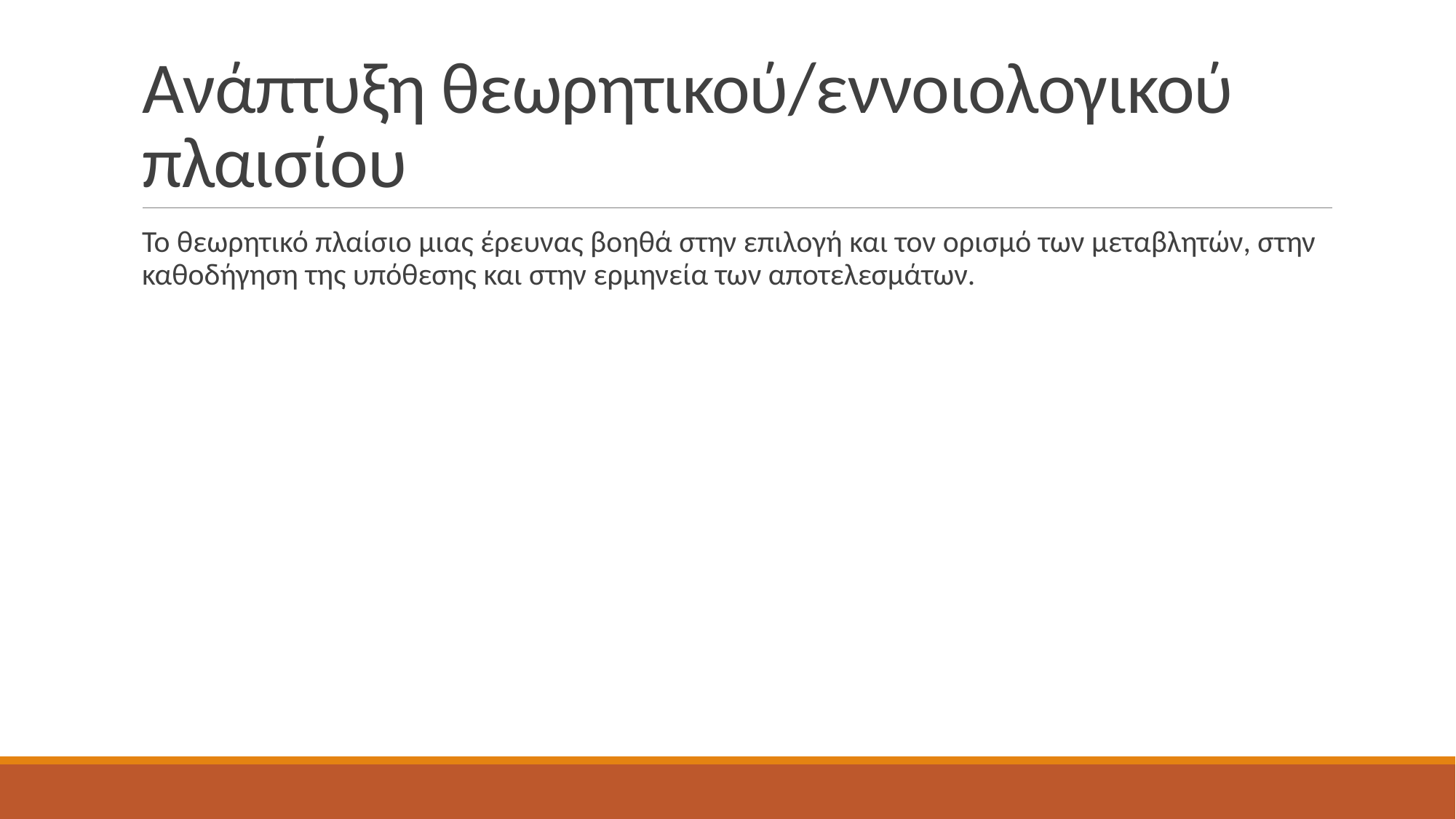

# Ανάπτυξη θεωρητικού/εννοιολογικού πλαισίου
Το θεωρητικό πλαίσιο μιας έρευνας βοηθά στην επιλογή και τον ορισμό των μεταβλητών, στην καθοδήγηση της υπόθεσης και στην ερμηνεία των αποτελεσμάτων.